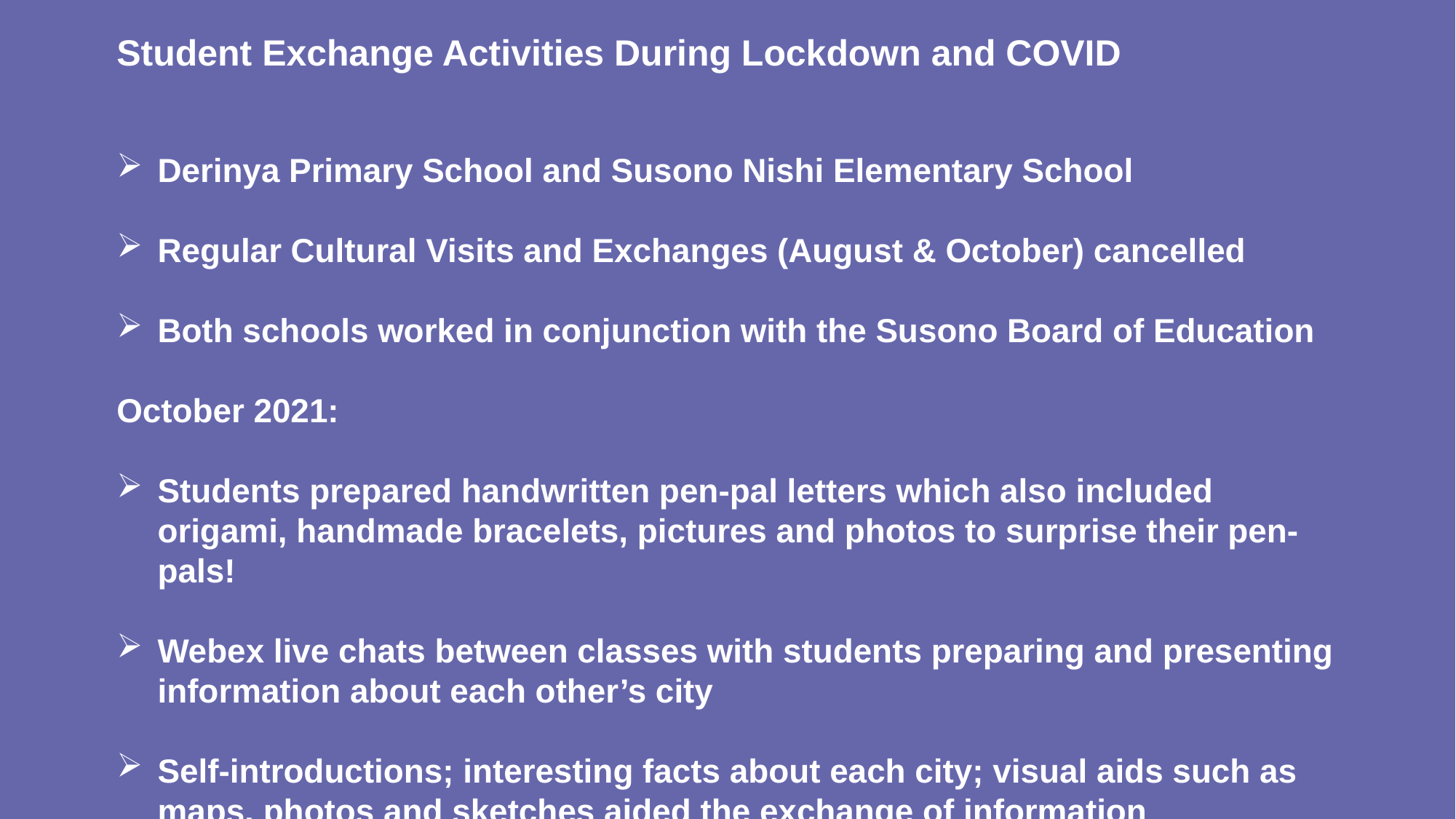

Student Exchange Activities During Lockdown and COVID

Derinya Primary School and Susono Nishi Elementary School

Regular Cultural Visits and Exchanges (August & October) cancelled

Both schools worked in conjunction with the Susono Board of Education

October 2021:

Students prepared handwritten pen-pal letters which also included origami, handmade bracelets, pictures and photos to surprise their pen-pals!

Webex live chats between classes with students preparing and presenting information about each other’s city

Self-introductions; interesting facts about each city; visual aids such as maps, photos and sketches aided the exchange of information